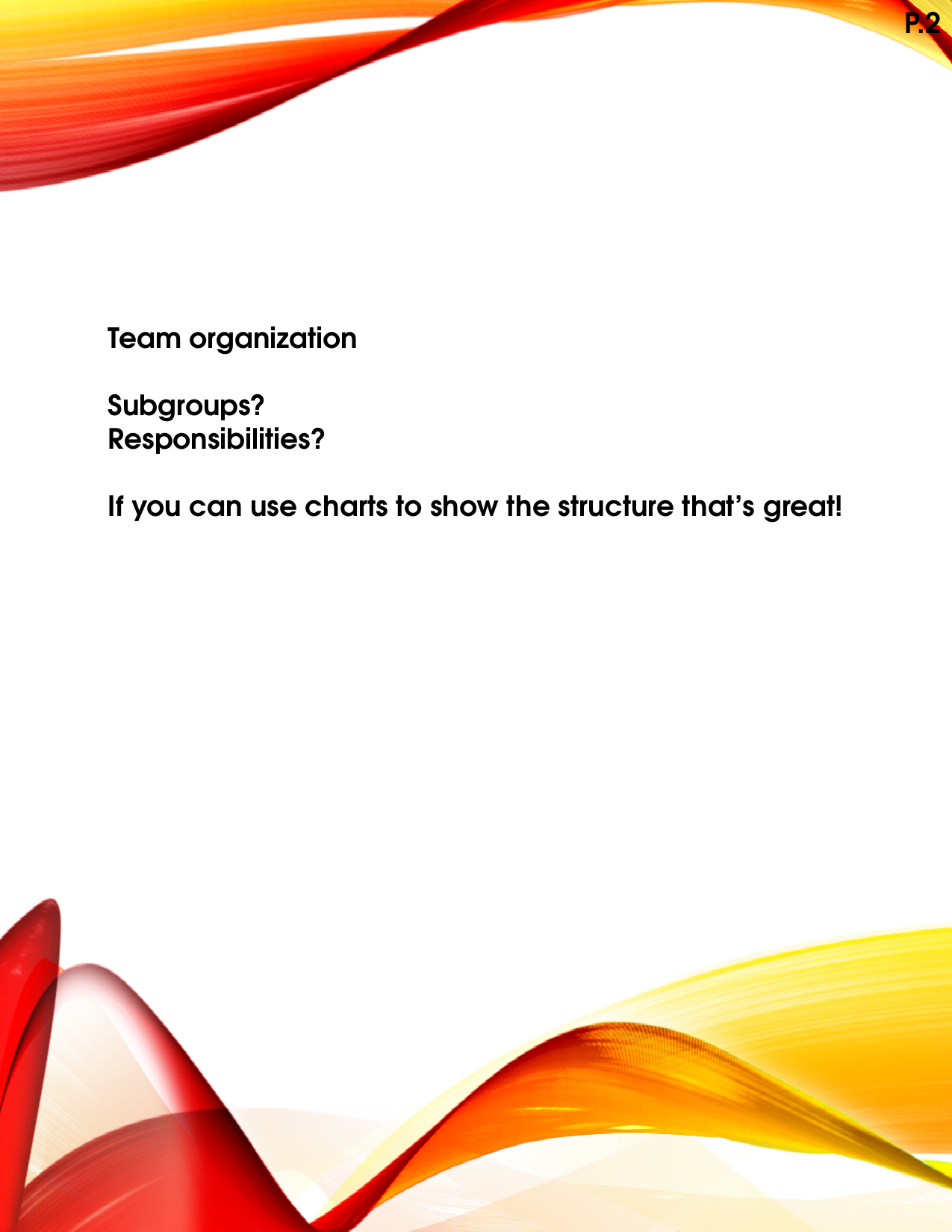

P.2
Team organization

Subgroups?
Responsibilities?

If you can use charts to show the structure that’s great!